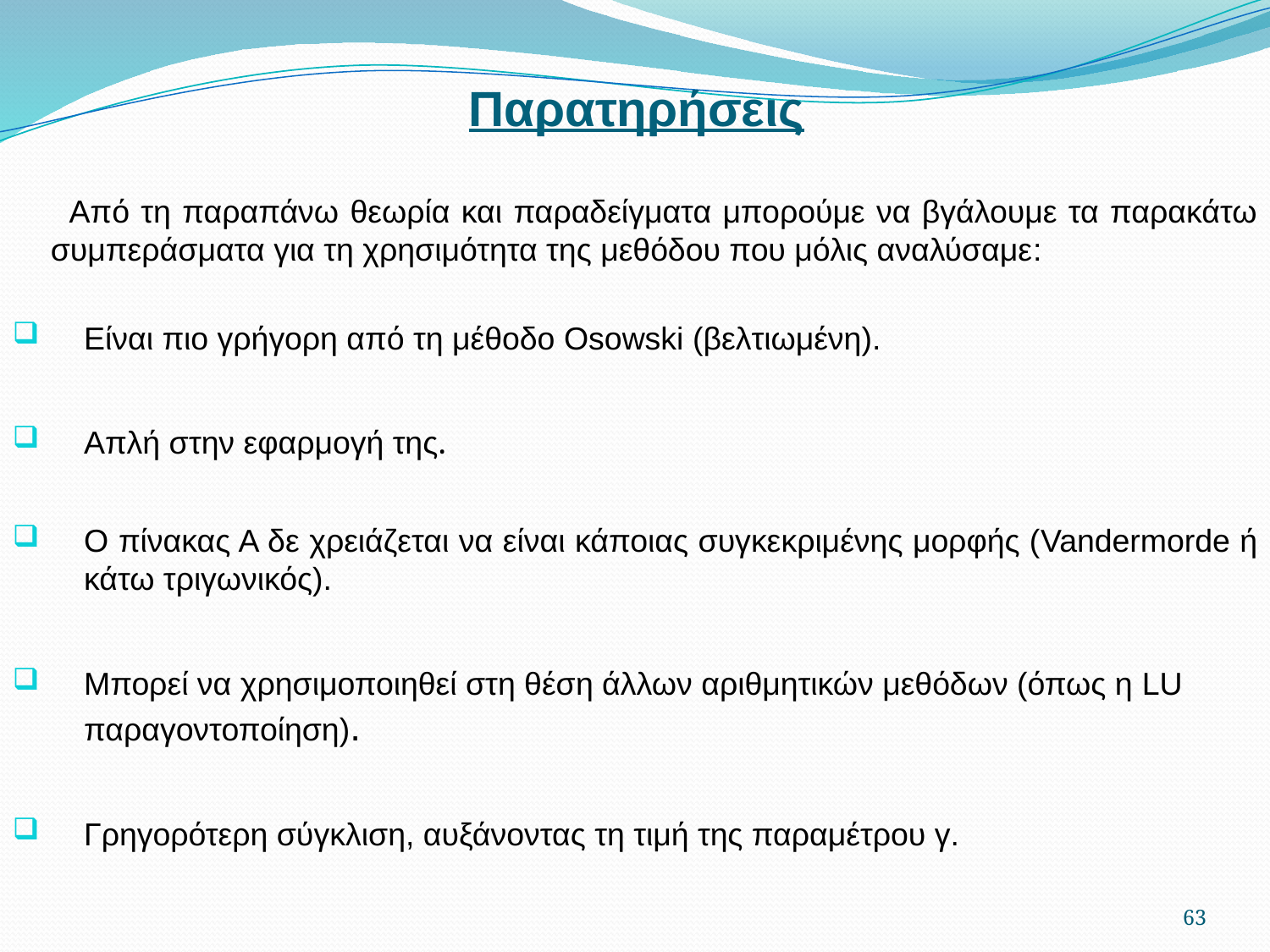

# Παρατηρήσεις

     Από τη παραπάνω θεωρία και παραδείγματα μπορούμε να βγάλουμε τα παρακάτω συμπεράσματα για τη χρησιμότητα της μεθόδου που μόλις αναλύσαμε:

Είναι πιο γρήγορη από τη μέθοδο Osowski (βελτιωμένη).

Απλή στην εφαρμογή της.

Ο πίνακας Α δε χρειάζεται να είναι κάποιας συγκεκριμένης μορφής (Vandermorde ή κάτω τριγωνικός).

Μπορεί να χρησιμοποιηθεί στη θέση άλλων αριθμητικών μεθόδων (όπως η LU παραγοντοποίηση).

Γρηγορότερη σύγκλιση, αυξάνοντας τη τιμή της παραμέτρου γ.

63